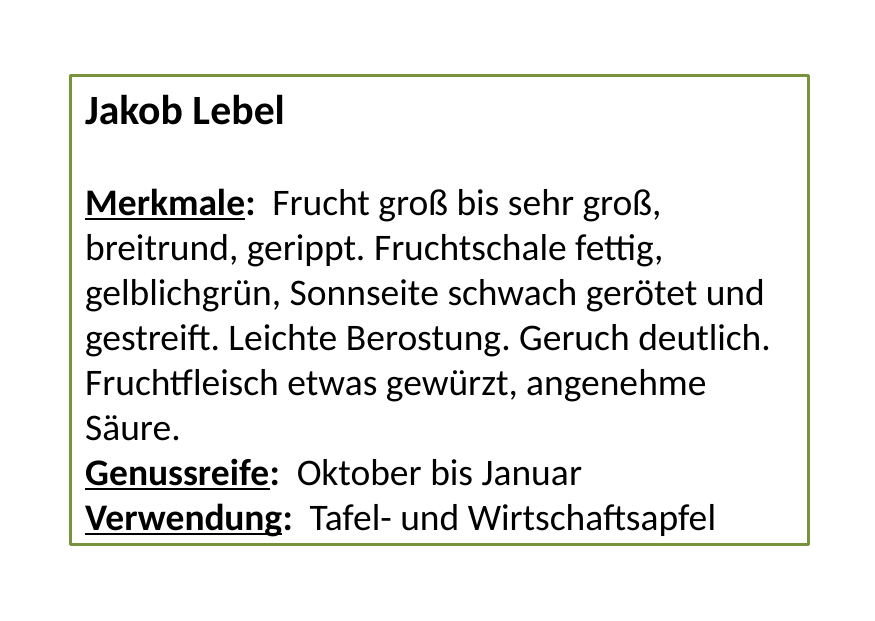

Jakob Lebel

Merkmale:  Frucht groß bis sehr groß, breitrund, gerippt. Fruchtschale fettig, gelblichgrün, Sonnseite schwach gerötet und gestreift. Leichte Berostung. Geruch deutlich. Fruchtfleisch etwas gewürzt, angenehme Säure.
Genussreife:  Oktober bis Januar
Verwendung:  Tafel- und Wirtschaftsapfel